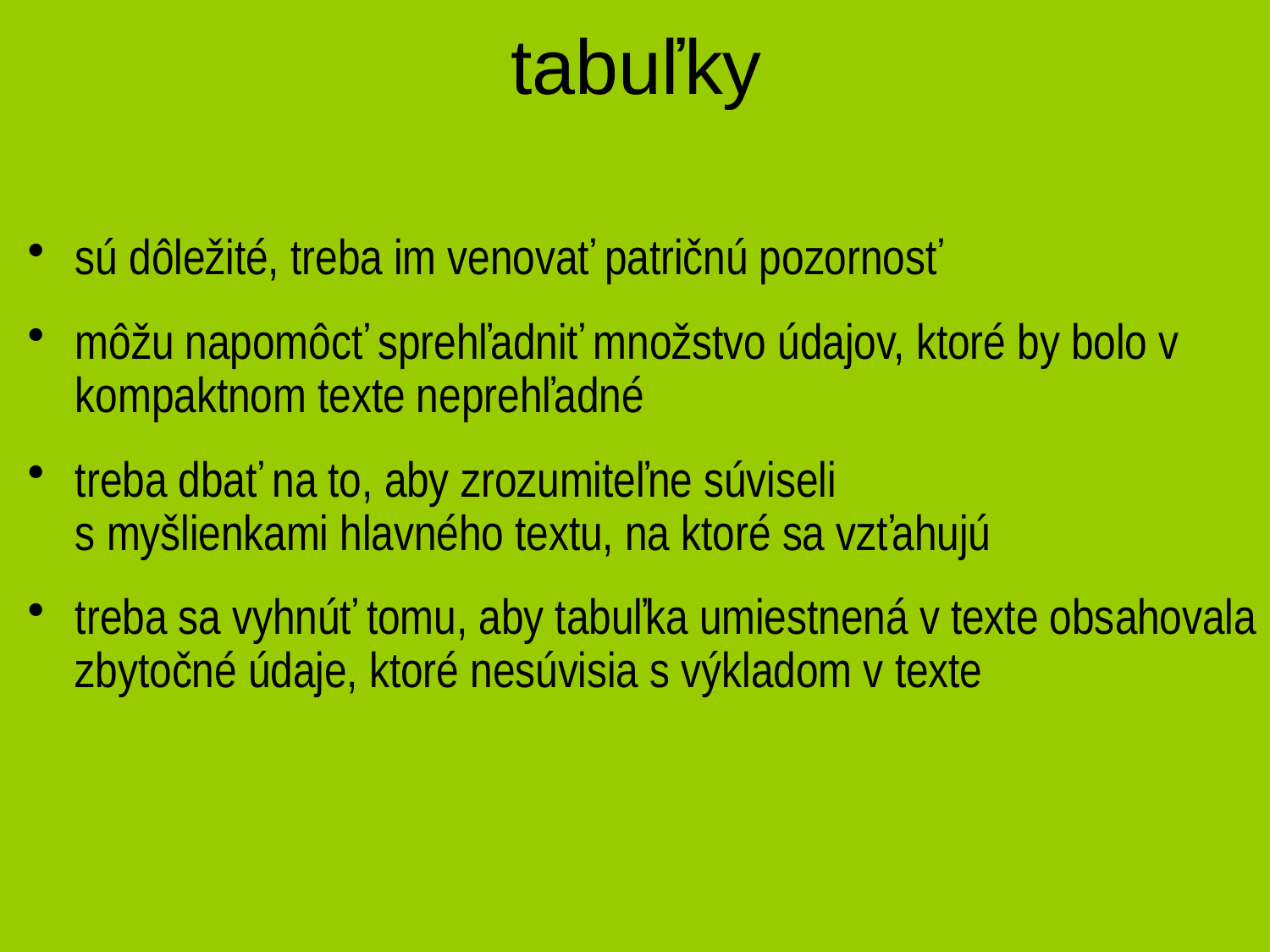

# tabuľky
sú dôležité, treba im venovať patričnú pozornosť
môžu napomôcť sprehľadniť množstvo údajov, ktoré by bolo v kompaktnom texte neprehľadné
treba dbať na to, aby zrozumiteľne súviseli
s myšlienkami hlavného textu, na ktoré sa vzťahujú
treba sa vyhnúť tomu, aby tabuľka umiestnená v texte obsahovala zbytočné údaje, ktoré nesúvisia s výkladom v texte